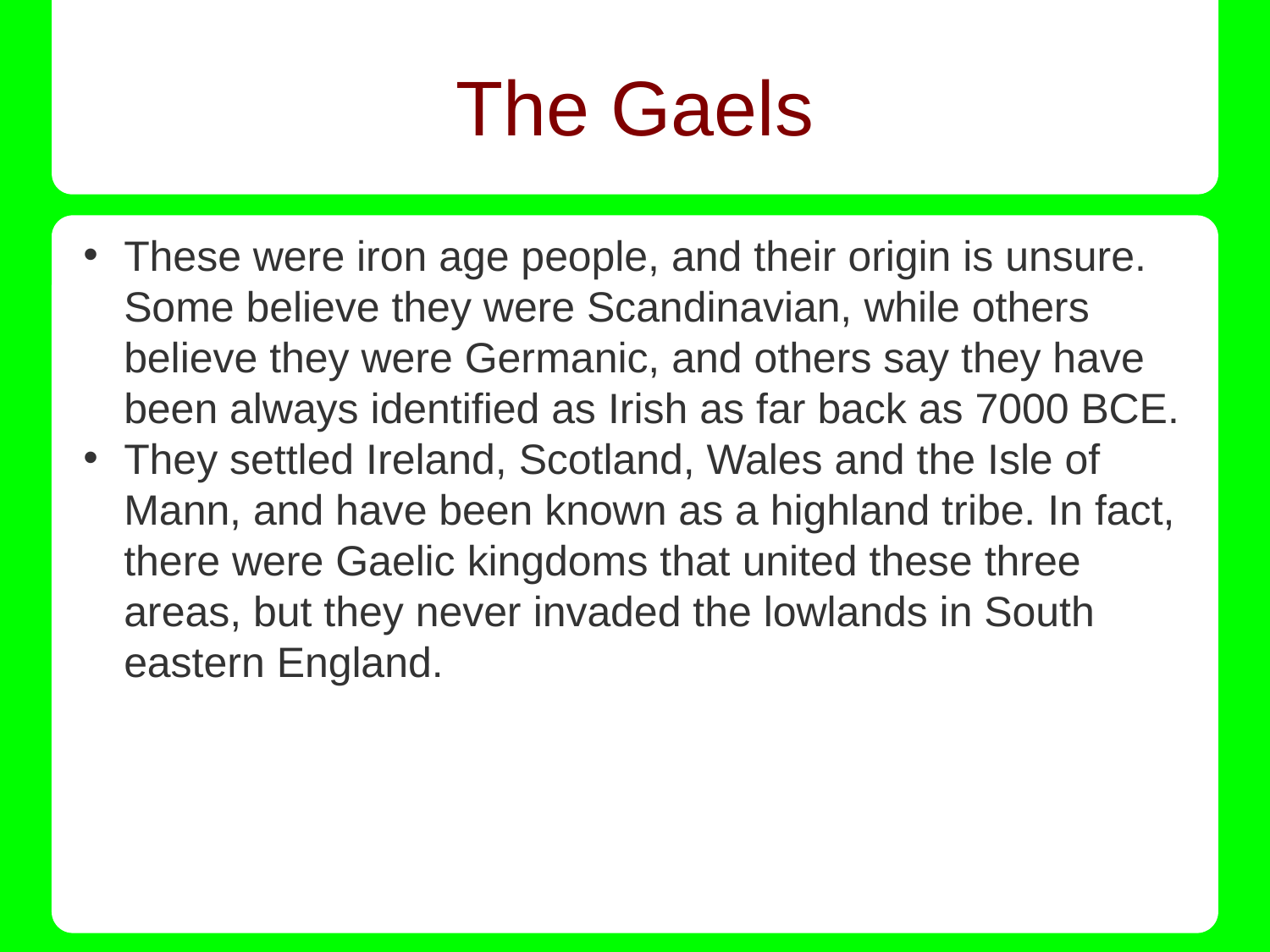

# The Gaels
These were iron age people, and their origin is unsure. Some believe they were Scandinavian, while others believe they were Germanic, and others say they have been always identified as Irish as far back as 7000 BCE.
They settled Ireland, Scotland, Wales and the Isle of Mann, and have been known as a highland tribe. In fact, there were Gaelic kingdoms that united these three areas, but they never invaded the lowlands in South eastern England.